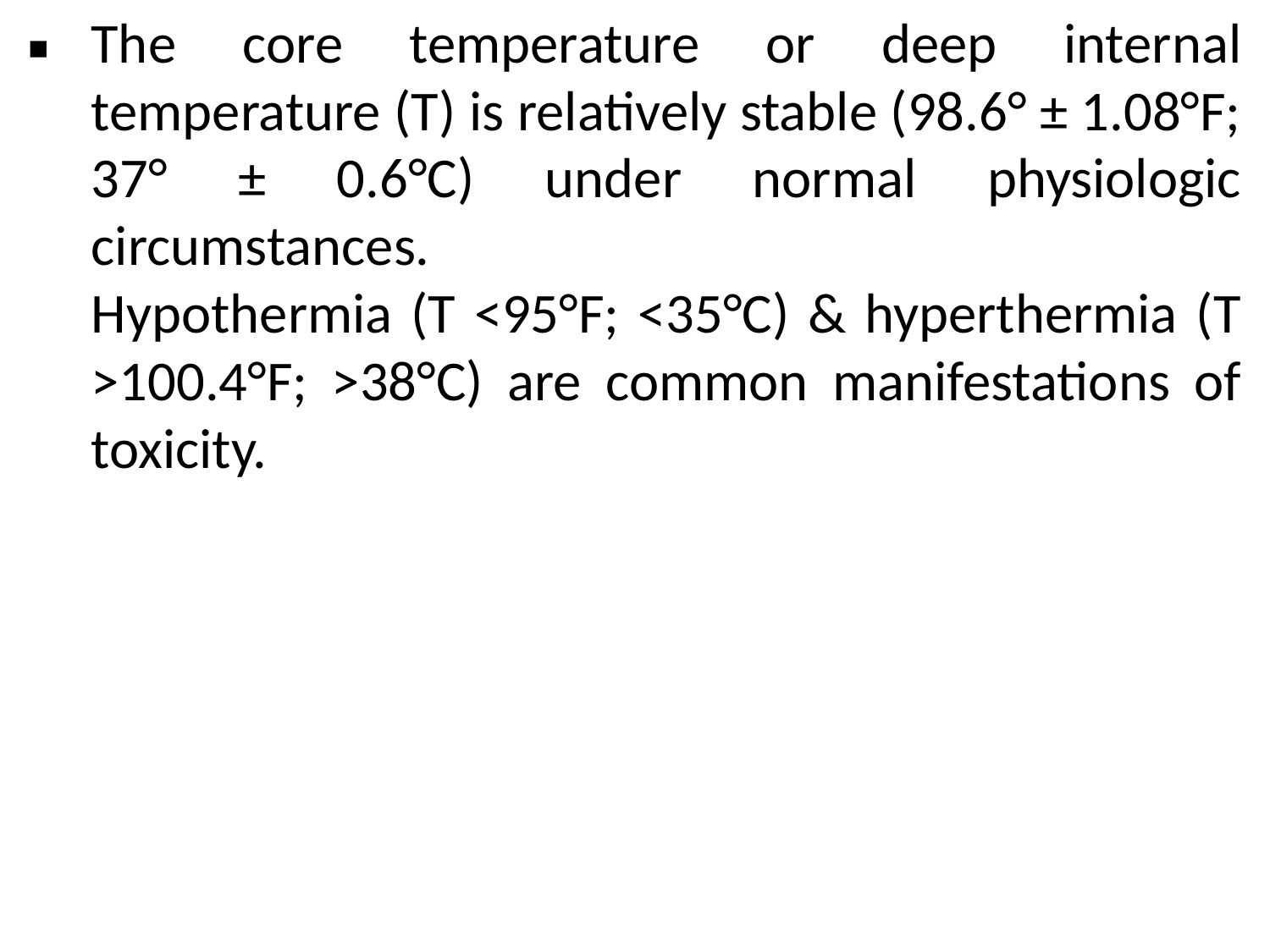

The core temperature or deep internal temperature (T) is relatively stable (98.6° ± 1.08°F; 37° ± 0.6°C) under normal physiologic circumstances.
Hypothermia (T <95°F; <35°C) & hyperthermia (T >100.4°F; >38°C) are common manifestations of toxicity.